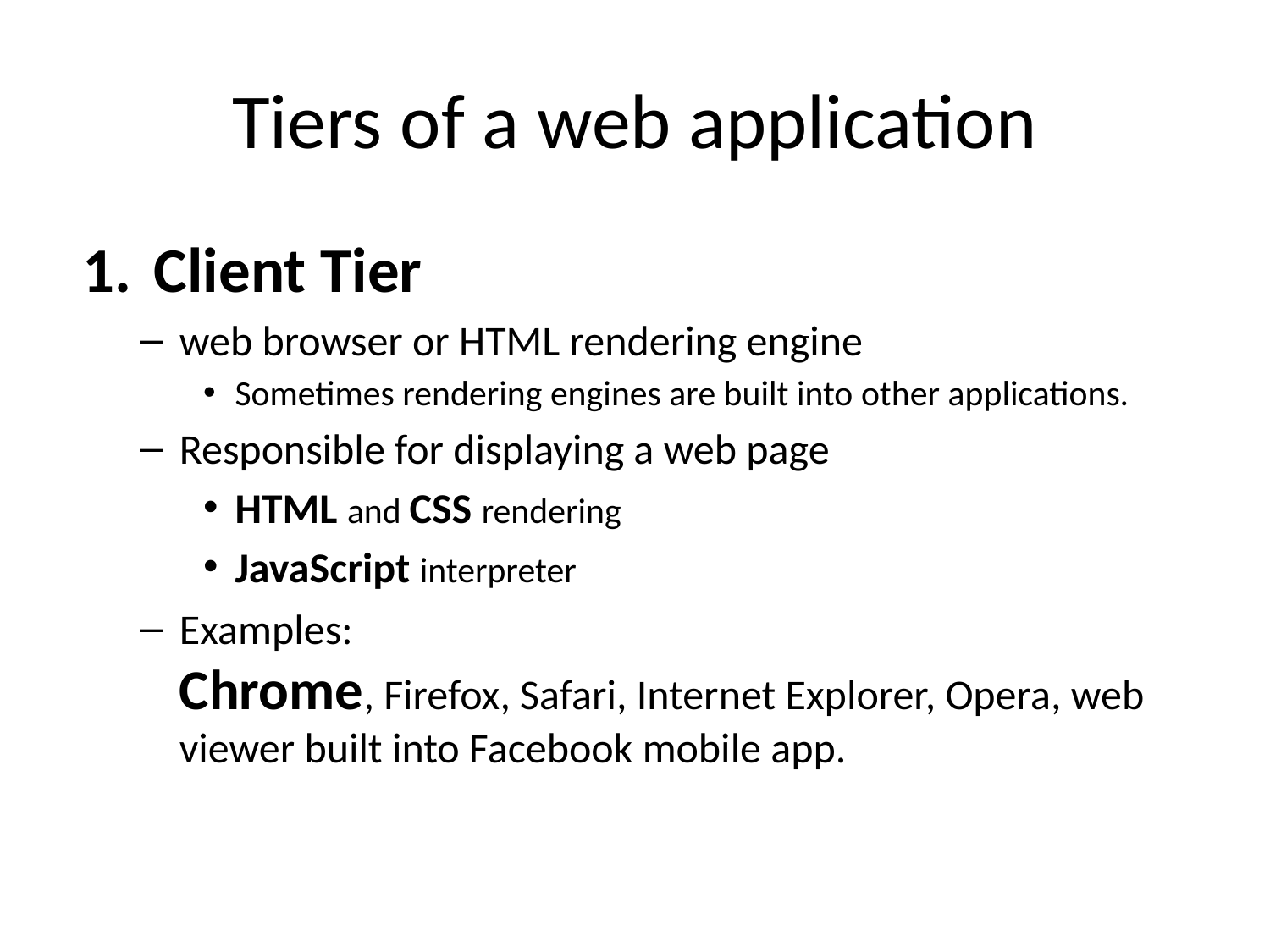

# Tiers of a web application
Client Tier
web browser or HTML rendering engine
Sometimes rendering engines are built into other applications.
Responsible for displaying a web page
HTML and CSS rendering
JavaScript interpreter
Examples:
Chrome, Firefox, Safari, Internet Explorer, Opera, web viewer built into Facebook mobile app.